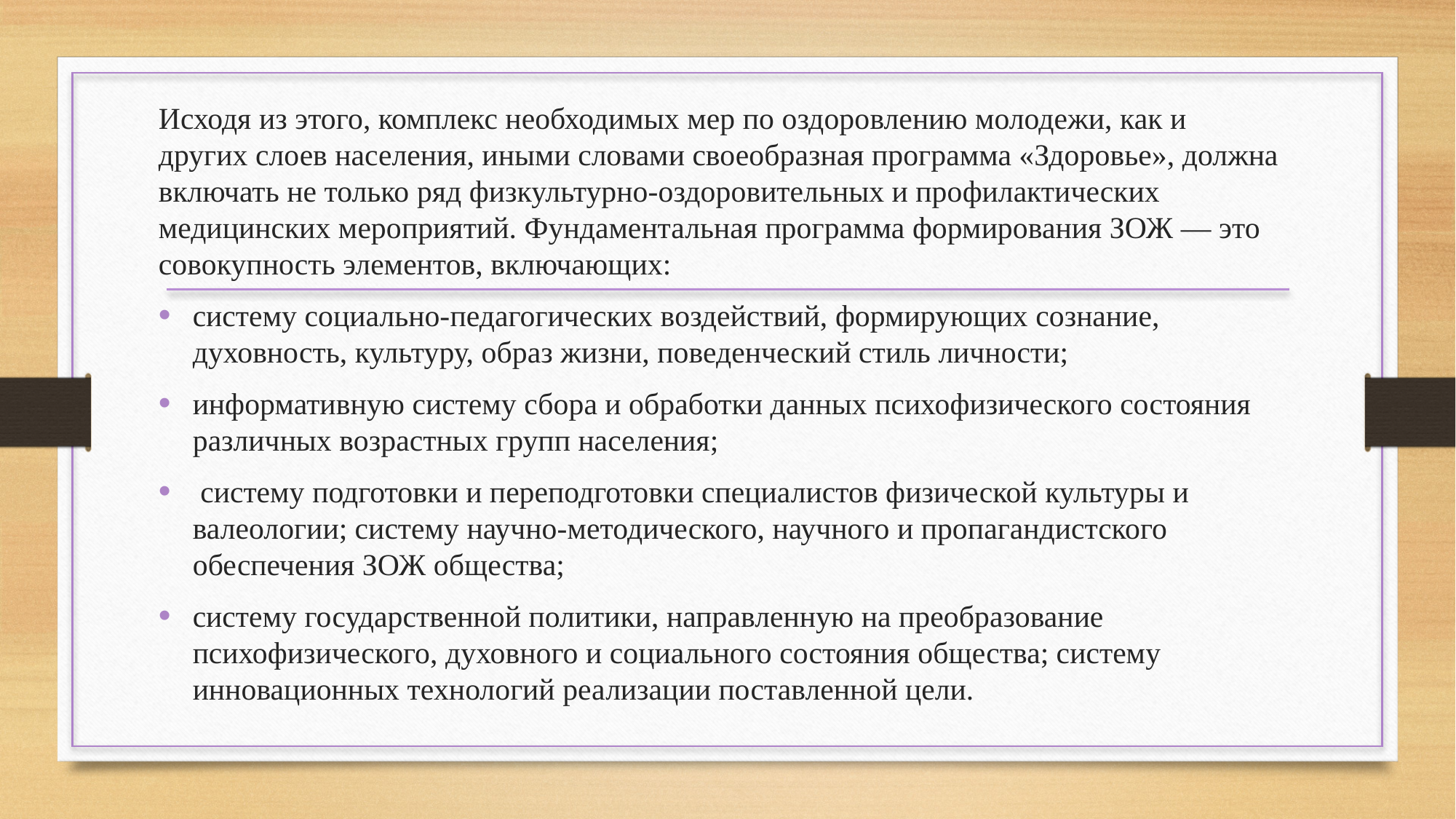

Исходя из этого, комплекс необходимых мер по оздоровлению молодежи, как и других слоев населения, иными словами своеобразная программа «Здоровье», должна включать не только ряд физкультурно-оздоровительных и профилактических медицинских мероприятий. Фундаментальная программа формирования ЗОЖ — это совокупность элементов, включающих:
систему социально-педагогических воздействий, формирующих сознание, духовность, культуру, образ жизни, поведенческий стиль личности;
информативную систему сбора и обработки данных психофизического состояния различных возрастных групп населения;
 систему подготовки и переподготовки специалистов физической культуры и валеологии; систему научно-методического, научного и пропагандистского обеспечения ЗОЖ общества;
систему государственной политики, направленную на преобразование психофизического, духовного и социального состояния общества; систему инновационных технологий реализации поставленной цели.